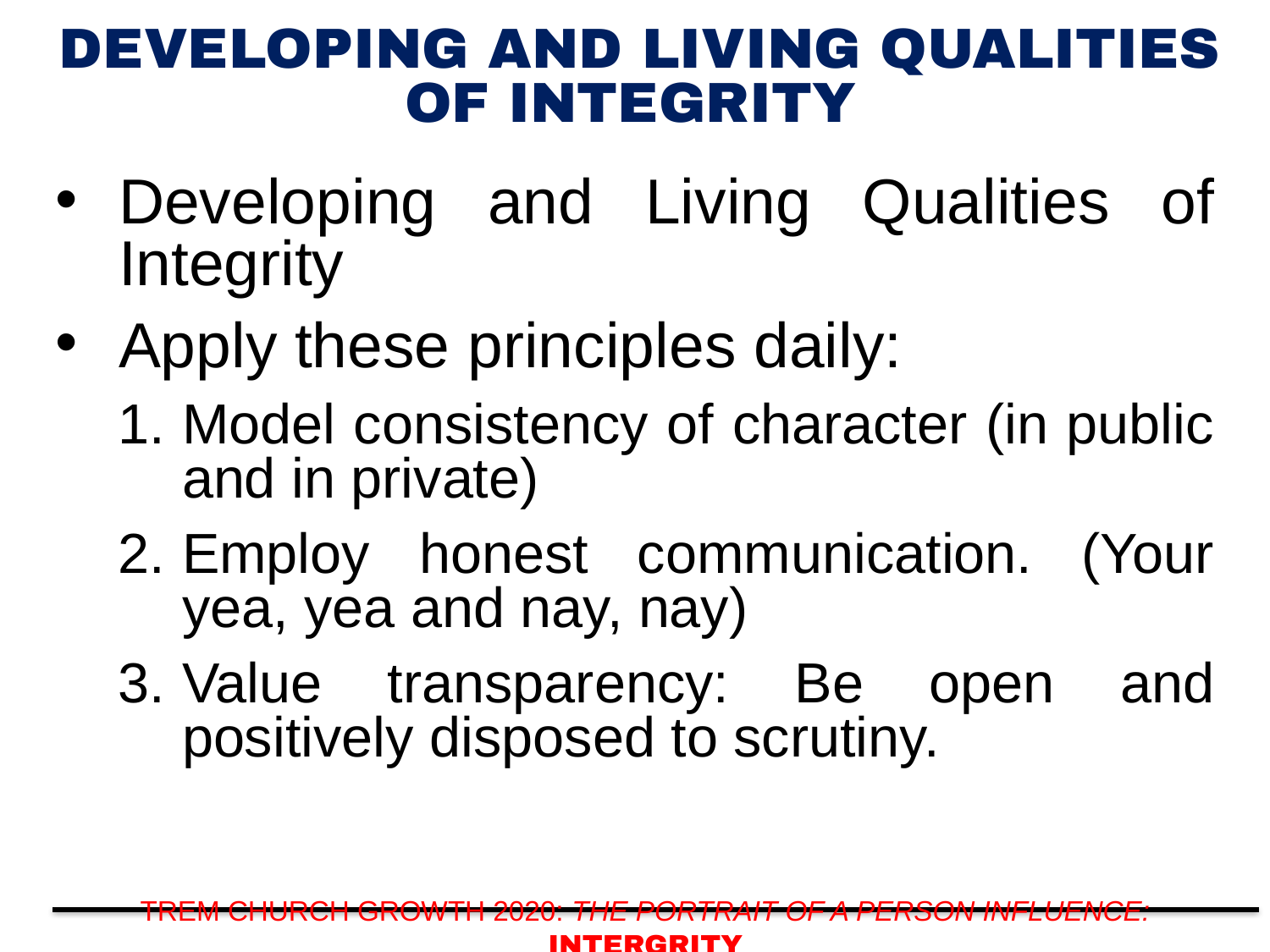

# DEVELOPING AND LIVING QUALITIES OF INTEGRITY
Developing and Living Qualities of Integrity
Apply these principles daily:
Model consistency of character (in public and in private)
Employ honest communication. (Your yea, yea and nay, nay)
Value transparency: Be open and positively disposed to scrutiny.
TREM CHURCH GROWTH 2020: THE PORTRAIT OF A PERSON INFLUENCE: INTERGRITY